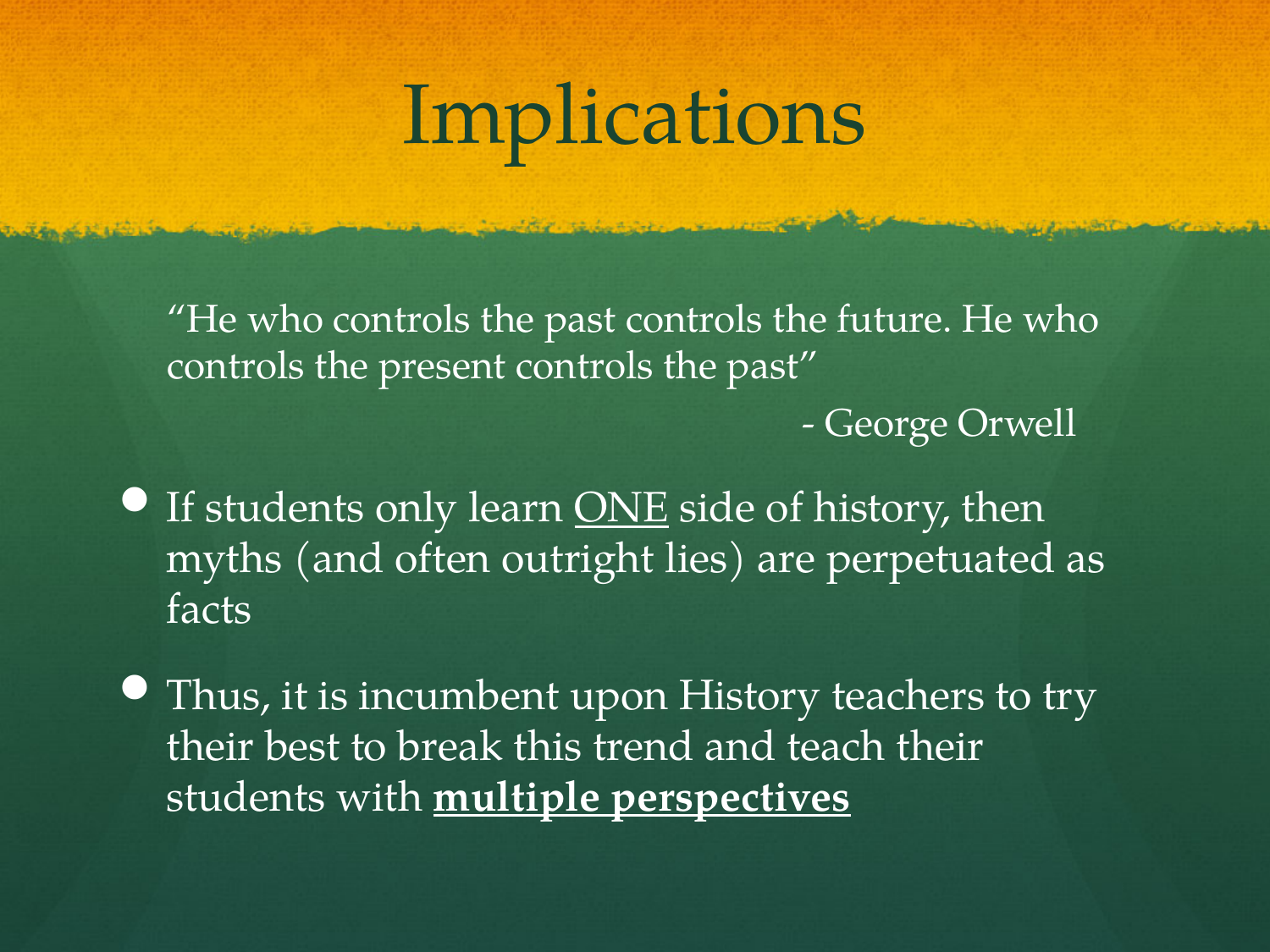

# Implications
“He who controls the past controls the future. He who controls the present controls the past”
					- George Orwell
If students only learn ONE side of history, then myths (and often outright lies) are perpetuated as facts
Thus, it is incumbent upon History teachers to try their best to break this trend and teach their students with multiple perspectives